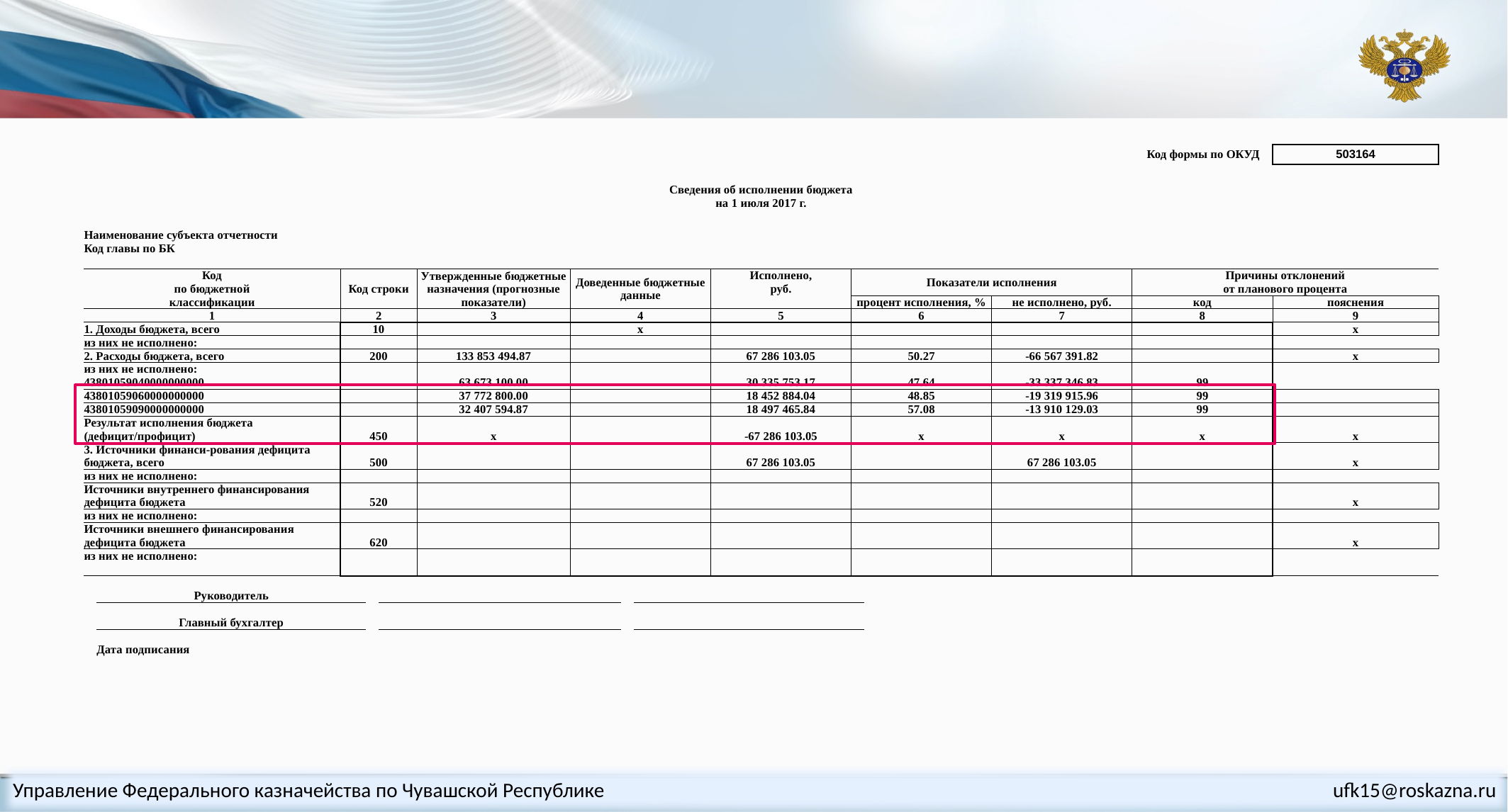

|  |  |  |  |  |  |  |  |  |  |  |  |  |  |  |  |  |  |  |  |  |  |  |  |  |  |  |  |  |  |  |  |  |  |  |  |  |  |  |  |  |  |  |  |  |  |  |  |  |  |  |  |  |  |  |  |  |  |  |  |  |  |  |  |  |  |  |  |  |  |  |  |  |  |  |  |  |  |  |  |  |  |  |  |  |  |  |  |  |  |  |  |  |  |  |  |  |  |  |  |  |  |  |  |  |  |  |
| --- | --- | --- | --- | --- | --- | --- | --- | --- | --- | --- | --- | --- | --- | --- | --- | --- | --- | --- | --- | --- | --- | --- | --- | --- | --- | --- | --- | --- | --- | --- | --- | --- | --- | --- | --- | --- | --- | --- | --- | --- | --- | --- | --- | --- | --- | --- | --- | --- | --- | --- | --- | --- | --- | --- | --- | --- | --- | --- | --- | --- | --- | --- | --- | --- | --- | --- | --- | --- | --- | --- | --- | --- | --- | --- | --- | --- | --- | --- | --- | --- | --- | --- | --- | --- | --- | --- | --- | --- | --- | --- | --- | --- | --- | --- | --- | --- | --- | --- | --- | --- | --- | --- | --- | --- | --- | --- |
| Код формы по ОКУД |  |  |  |  |  |  |  |  |  |  |  |  |  |  |  |  |  |  |  |  |  |  |  |  |  |  |  |  |  |  |  |  |  |  |  |  |  |  |  |  |  |  |  |  |  |  |  |  |  |  |  |  |  |  |  |  |  |  |  |  |  |  |  |  |  |  |  |  |  |  |  |  |  |  |  |  |  |  |  |  |  |  |  |  |  |  |  |  |  |  |  |  |  | 503164 |  |  |  |  |  |  |  |  |  |  |  |  |
|  |  |  |  |  |  |  |  |  |  |  |  |  |  |  |  |  |  |  |  |  |  |  |  |  |  |  |  |  |  |  |  |  |  |  |  |  |  |  |  |  |  |  |  |  |  |  |  |  |  |  |  |  |  |  |  |  |  |  |  |  |  |  |  |  |  |  |  |  |  |  |  |  |  |  |  |  |  |  |  |  |  |  |  |  |  |  |  |  |  |  |  |  |  |  |  |  |  |  |  |  |  |  |  |  |  |  |
| Сведения об исполнении бюджета |  |  |  |  |  |  |  |  |  |  |  |  |  |  |  |  |  |  |  |  |  |  |  |  |  |  |  |  |  |  |  |  |  |  |  |  |  |  |  |  |  |  |  |  |  |  |  |  |  |  |  |  |  |  |  |  |  |  |  |  |  |  |  |  |  |  |  |  |  |  |  |  |  |  |  |  |  |  |  |  |  |  |  |  |  |  |  |  |  |  |  |  |  |  |  |  |  |  |  |  |  |  |  |  |  |  |
| на 1 июля 2017 г. |  |  |  |  |  |  |  |  |  |  |  |  |  |  |  |  |  |  |  |  |  |  |  |  |  |  |  |  |  |  |  |  |  |  |  |  |  |  |  |  |  |  |  |  |  |  |  |  |  |  |  |  |  |  |  |  |  |  |  |  |  |  |  |  |  |  |  |  |  |  |  |  |  |  |  |  |  |  |  |  |  |  |  |  |  |  |  |  |  |  |  |  |  |  |  |  |  |  |  |  |  |  |  |  |  |  |
|  |  |  |  |  |  |  |  |  |  |  |  |  |  |  |  |  |  |  |  |  |  |  |  |  |  |  |  |  |  |  |  |  |  |  |  |  |  |  |  |  |  |  |  |  |  |  |  |  |  |  |  |  |  |  |  |  |  |  |  |  |  |  |  |  |  |  |  |  |  |  |  |  |  |  |  |  |  |  |  |  |  |  |  |  |  |  |  |  |  |  |  |  |  |  |  |  |  |  |  |  |  |  |  |  |  |  |
| Наименование субъекта отчетности |  |  |  |  |  |  |  |  |  |  |  |  |  |  |  |  |  |  |  |  |  |  |  |  |  |  |  |  |  |  |  |  |  |  |  |  |  |  |  |  |  |  |  |  |  |  |  |  |  |  |  |  |  |  |  |  |  |  |  |  |  |  |  |  |  |  |  |  |  |  |  |  |  |  |  |  |  |  |  |  |  |  |  |  |  |  |  |  |  |  |  |  |  |  |  |  |  |  |  |  |  |  |  |  |  |  |
| Код главы по БК |  |  |  |  |  |  |  |  |  |  |  |  |  |  |  |  |  |  |  |  |  |  |  |  |  |  |  |  |  |  |  |  |  |  |  |  |  |  |  |  |  |  |  |  |  |  |  |  |  |  |  |  |  |  |  |  |  |  |  |  |  |  |  |  |  |  |  |  |  |  |  |  |  |  |  |  |  |  |  |  |  |  |  |  |  |  |  |  |  |  |  |  |  |  |  |  |  |  |  |  |  |  |  |  |  |  |
|  |  |  |  |  |  |  |  |  |  |  |  |  |  |  |  |  |  |  |  |  |  |  |  |  |  |  |  |  |  |  |  |  |  |  |  |  |  |  |  |  |  |  |  |  |  |  |  |  |  |  |  |  |  |  |  |  |  |  |  |  |  |  |  |  |  |  |  |  |  |  |  |  |  |  |  |  |  |  |  |  |  |  |  |  |  |  |  |  |  |  |  |  |  |  |  |  |  |  |  |  |  |  |  |  |  |  |
| Код |  |  |  |  |  |  |  |  |  |  |  |  |  |  |  |  |  |  |  |  | Код строки |  |  |  |  |  | Утвержденные бюджетные назначения (прогнозные показатели) |  |  |  |  |  |  |  |  |  |  |  | Доведенные бюджетные данные |  |  |  |  |  |  |  |  |  |  | Исполнено, |  |  |  |  |  |  |  |  |  |  | Показатели исполнения |  |  |  |  |  |  |  |  |  |  |  |  |  |  |  |  |  |  |  |  |  | Причины отклонений |  |  |  |  |  |  |  |  |  |  |  |  |  |  |  |  |  |  |  |  |  |  |  |
| по бюджетной |  |  |  |  |  |  |  |  |  |  |  |  |  |  |  |  |  |  |  |  |  |  |  |  |  |  |  |  |  |  |  |  |  |  |  |  |  |  |  |  |  |  |  |  |  |  |  |  |  | руб. |  |  |  |  |  |  |  |  |  |  |  |  |  |  |  |  |  |  |  |  |  |  |  |  |  |  |  |  |  |  |  |  | от планового процента |  |  |  |  |  |  |  |  |  |  |  |  |  |  |  |  |  |  |  |  |  |  |  |
| классификации |  |  |  |  |  |  |  |  |  |  |  |  |  |  |  |  |  |  |  |  |  |  |  |  |  |  |  |  |  |  |  |  |  |  |  |  |  |  |  |  |  |  |  |  |  |  |  |  |  |  |  |  |  |  |  |  |  |  |  |  | процент исполнения, % |  |  |  |  |  |  |  |  |  |  | не исполнено, руб. |  |  |  |  |  |  |  |  |  |  | код |  |  |  |  |  |  |  |  |  |  | пояснения |  |  |  |  |  |  |  |  |  |  |  |  |
| 1 |  |  |  |  |  |  |  |  |  |  |  |  |  |  |  |  |  |  |  |  | 2 |  |  |  |  |  | 3 |  |  |  |  |  |  |  |  |  |  |  | 4 |  |  |  |  |  |  |  |  |  |  | 5 |  |  |  |  |  |  |  |  |  |  | 6 |  |  |  |  |  |  |  |  |  |  | 7 |  |  |  |  |  |  |  |  |  |  | 8 |  |  |  |  |  |  |  |  |  |  | 9 |  |  |  |  |  |  |  |  |  |  |  |  |
| 1. Доходы бюджета, всего |  |  |  |  |  |  |  |  |  |  |  |  |  |  |  |  |  |  |  |  | 10 |  |  |  |  |  |  |  |  |  |  |  |  |  |  |  |  |  | х |  |  |  |  |  |  |  |  |  |  |  |  |  |  |  |  |  |  |  |  |  |  |  |  |  |  |  |  |  |  |  |  |  |  |  |  |  |  |  |  |  |  |  |  |  |  |  |  |  |  |  |  |  |  | х |  |  |  |  |  |  |  |  |  |  |  |  |
| из них не исполнено: |  |  |  |  |  |  |  |  |  |  |  |  |  |  |  |  |  |  |  |  |  |  |  |  |  |  |  |  |  |  |  |  |  |  |  |  |  |  |  |  |  |  |  |  |  |  |  |  |  |  |  |  |  |  |  |  |  |  |  |  |  |  |  |  |  |  |  |  |  |  |  |  |  |  |  |  |  |  |  |  |  |  |  |  |  |  |  |  |  |  |  |  |  |  |  |  |  |  |  |  |  |  |  |  |  |  |
| 2. Расходы бюджета, всего |  |  |  |  |  |  |  |  |  |  |  |  |  |  |  |  |  |  |  |  | 200 |  |  |  |  |  | 133 853 494.87 |  |  |  |  |  |  |  |  |  |  |  |  |  |  |  |  |  |  |  |  |  |  | 67 286 103.05 |  |  |  |  |  |  |  |  |  |  | 50.27 |  |  |  |  |  |  |  |  |  |  | -66 567 391.82 |  |  |  |  |  |  |  |  |  |  |  |  |  |  |  |  |  |  |  |  |  | х |  |  |  |  |  |  |  |  |  |  |  |  |
| из них не исполнено: |  |  |  |  |  |  |  |  |  |  |  |  |  |  |  |  |  |  |  |  |  |  |  |  |  |  | 63 673 100.00 |  |  |  |  |  |  |  |  |  |  |  |  |  |  |  |  |  |  |  |  |  |  | 30 335 753.17 |  |  |  |  |  |  |  |  |  |  | 47.64 |  |  |  |  |  |  |  |  |  |  | -33 337 346.83 |  |  |  |  |  |  |  |  |  |  | 99 |  |  |  |  |  |  |  |  |  |  |  |  |  |  |  |  |  |  |  |  |  |  |  |
| 43801059040000000000 |  |  |  |  |  |  |  |  |  |  |  |  |  |  |  |  |  |  |  |  |  |  |  |  |  |  |  |  |  |  |  |  |  |  |  |  |  |  |  |  |  |  |  |  |  |  |  |  |  |  |  |  |  |  |  |  |  |  |  |  |  |  |  |  |  |  |  |  |  |  |  |  |  |  |  |  |  |  |  |  |  |  |  |  |  |  |  |  |  |  |  |  |  |  |  |  |  |  |  |  |  |  |  |  |  |  |
| 43801059060000000000 |  |  |  |  |  |  |  |  |  |  |  |  |  |  |  |  |  |  |  |  |  |  |  |  |  |  | 37 772 800.00 |  |  |  |  |  |  |  |  |  |  |  |  |  |  |  |  |  |  |  |  |  |  | 18 452 884.04 |  |  |  |  |  |  |  |  |  |  | 48.85 |  |  |  |  |  |  |  |  |  |  | -19 319 915.96 |  |  |  |  |  |  |  |  |  |  | 99 |  |  |  |  |  |  |  |  |  |  |  |  |  |  |  |  |  |  |  |  |  |  |  |
| 43801059090000000000 |  |  |  |  |  |  |  |  |  |  |  |  |  |  |  |  |  |  |  |  |  |  |  |  |  |  | 32 407 594.87 |  |  |  |  |  |  |  |  |  |  |  |  |  |  |  |  |  |  |  |  |  |  | 18 497 465.84 |  |  |  |  |  |  |  |  |  |  | 57.08 |  |  |  |  |  |  |  |  |  |  | -13 910 129.03 |  |  |  |  |  |  |  |  |  |  | 99 |  |  |  |  |  |  |  |  |  |  |  |  |  |  |  |  |  |  |  |  |  |  |  |
| Результат исполнения бюджета |  |  |  |  |  |  |  |  |  |  |  |  |  |  |  |  |  |  |  |  | 450 |  |  |  |  |  | х |  |  |  |  |  |  |  |  |  |  |  |  |  |  |  |  |  |  |  |  |  |  | -67 286 103.05 |  |  |  |  |  |  |  |  |  |  | х |  |  |  |  |  |  |  |  |  |  | х |  |  |  |  |  |  |  |  |  |  | х |  |  |  |  |  |  |  |  |  |  | х |  |  |  |  |  |  |  |  |  |  |  |  |
| (дефицит/профицит) |  |  |  |  |  |  |  |  |  |  |  |  |  |  |  |  |  |  |  |  |  |  |  |  |  |  |  |  |  |  |  |  |  |  |  |  |  |  |  |  |  |  |  |  |  |  |  |  |  |  |  |  |  |  |  |  |  |  |  |  |  |  |  |  |  |  |  |  |  |  |  |  |  |  |  |  |  |  |  |  |  |  |  |  |  |  |  |  |  |  |  |  |  |  |  |  |  |  |  |  |  |  |  |  |  |  |
| 3. Источники финанси-рования дефицита бюджета, всего |  |  |  |  |  |  |  |  |  |  |  |  |  |  |  |  |  |  |  |  | 500 |  |  |  |  |  |  |  |  |  |  |  |  |  |  |  |  |  |  |  |  |  |  |  |  |  |  |  |  | 67 286 103.05 |  |  |  |  |  |  |  |  |  |  |  |  |  |  |  |  |  |  |  |  |  | 67 286 103.05 |  |  |  |  |  |  |  |  |  |  |  |  |  |  |  |  |  |  |  |  |  | х |  |  |  |  |  |  |  |  |  |  |  |  |
| из них не исполнено: |  |  |  |  |  |  |  |  |  |  |  |  |  |  |  |  |  |  |  |  |  |  |  |  |  |  |  |  |  |  |  |  |  |  |  |  |  |  |  |  |  |  |  |  |  |  |  |  |  |  |  |  |  |  |  |  |  |  |  |  |  |  |  |  |  |  |  |  |  |  |  |  |  |  |  |  |  |  |  |  |  |  |  |  |  |  |  |  |  |  |  |  |  |  |  |  |  |  |  |  |  |  |  |  |  |  |
| Источники внутреннего финансирования дефицита бюджета |  |  |  |  |  |  |  |  |  |  |  |  |  |  |  |  |  |  |  |  | 520 |  |  |  |  |  |  |  |  |  |  |  |  |  |  |  |  |  |  |  |  |  |  |  |  |  |  |  |  |  |  |  |  |  |  |  |  |  |  |  |  |  |  |  |  |  |  |  |  |  |  |  |  |  |  |  |  |  |  |  |  |  |  |  |  |  |  |  |  |  |  |  |  | х |  |  |  |  |  |  |  |  |  |  |  |  |
| из них не исполнено: |  |  |  |  |  |  |  |  |  |  |  |  |  |  |  |  |  |  |  |  |  |  |  |  |  |  |  |  |  |  |  |  |  |  |  |  |  |  |  |  |  |  |  |  |  |  |  |  |  |  |  |  |  |  |  |  |  |  |  |  |  |  |  |  |  |  |  |  |  |  |  |  |  |  |  |  |  |  |  |  |  |  |  |  |  |  |  |  |  |  |  |  |  |  |  |  |  |  |  |  |  |  |  |  |  |  |
| Источники внешнего финансирования дефицита бюджета |  |  |  |  |  |  |  |  |  |  |  |  |  |  |  |  |  |  |  |  | 620 |  |  |  |  |  |  |  |  |  |  |  |  |  |  |  |  |  |  |  |  |  |  |  |  |  |  |  |  |  |  |  |  |  |  |  |  |  |  |  |  |  |  |  |  |  |  |  |  |  |  |  |  |  |  |  |  |  |  |  |  |  |  |  |  |  |  |  |  |  |  |  |  | х |  |  |  |  |  |  |  |  |  |  |  |  |
| из них не исполнено: |  |  |  |  |  |  |  |  |  |  |  |  |  |  |  |  |  |  |  |  |  |  |  |  |  |  |  |  |  |  |  |  |  |  |  |  |  |  |  |  |  |  |  |  |  |  |  |  |  |  |  |  |  |  |  |  |  |  |  |  |  |  |  |  |  |  |  |  |  |  |  |  |  |  |  |  |  |  |  |  |  |  |  |  |  |  |  |  |  |  |  |  |  |  |  |  |  |  |  |  |  |  |  |  |  |  |
|  |  |  |  |  |  |  |  |  |  |  |  |  |  |  |  |  |  |  |  |  |  |  |  |  |  |  |  |  |  |  |  |  |  |  |  |  |  |  |  |  |  |  |  |  |  |  |  |  |  |  |  |  |  |  |  |  |  |  |  |  |  |  |  |  |  |  |  |  |  |  |  |  |  |  |  |  |  |  |  |  |  |  |  |  |  |  |  |  |  |  |  |  |  |  |  |  |  |  |  |  |  |  |  |  |  |  |
|  |  |  |  |  |  |  |  |  |  |  |  |  |  |  |  |  |  |  |  |  |  |  |  |  |  |  |  |  |  |  |  |  |  |  |  |  |  |  |  |  |  |  |  |  |  |  |  |  |  |  |  |  |  |  |  |  |  |  |  |  |  |  |  |  |  |  |  |  |  |  |  |  |  |  |  |  |  |  |  |  |  |  |  |  |  |  |  |  |  |  |  |  |  |  |  |  |  |  |  |  |  |  |  |  |  |  |
|  | Руководитель |  |  |  |  |  |  |  |  |  |  |  |  |  |  |  |  |  |  |  |  |  |  |  |  |  |  |  |  |  |  |  |  |  |  |  |  |  |  |  |  |  |  |  |  |  |  |  |  |  |  |  |  |  |  |  |  |  |  |  |  |  |  |  |  |  |  |  |  |  |  |  |  |  |  |  |  |  |  |  |  |  |  |  |  |  |  |  |  |  |  |  |  |  |  |  |  |  |  |  |  |  |  |  |  |  |
|  |  |  |  |  |  |  |  |  |  |  |  |  |  |  |  |  |  |  |  |  |  |  |  |  |  |  |  |  |  |  |  |  |  |  |  |  |  |  |  |  |  |  |  |  |  |  |  |  |  |  |  |  |  |  |  |  |  |  |  |  |  |  |  |  |  |  |  |  |  |  |  |  |  |  |  |  |  |  |  |  |  |  |  |  |  |  |  |  |  |  |  |  |  |  |  |  |  |  |  |  |  |  |  |  |  |  |
|  | Главный бухгалтер |  |  |  |  |  |  |  |  |  |  |  |  |  |  |  |  |  |  |  |  |  |  |  |  |  |  |  |  |  |  |  |  |  |  |  |  |  |  |  |  |  |  |  |  |  |  |  |  |  |  |  |  |  |  |  |  |  |  |  |  |  |  |  |  |  |  |  |  |  |  |  |  |  |  |  |  |  |  |  |  |  |  |  |  |  |  |  |  |  |  |  |  |  |  |  |  |  |  |  |  |  |  |  |  |  |
|  |  |  |  |  |  |  |  |  |  |  |  |  |  |  |  |  |  |  |  |  |  |  |  |  |  |  |  |  |  |  |  |  |  |  |  |  |  |  |  |  |  |  |  |  |  |  |  |  |  |  |  |  |  |  |  |  |  |  |  |  |  |  |  |  |  |  |  |  |  |  |  |  |  |  |  |  |  |  |  |  |  |  |  |  |  |  |  |  |  |  |  |  |  |  |  |  |  |  |  |  |  |  |  |  |  |  |
|  | Дата подписания |  |  |  |  |  |  |  |  |  |  |  |  |  |  |  |  |  |  |  |  |  |  |  |  |  |  |  |  |  |  |  |  |  |  |  |  |  |  |  |  |  |  |  |  |  |  |  |  |  |  |  |  |  |  |  |  |  |  |  |  |  |  |  |  |  |  |  |  |  |  |  |  |  |  |  |  |  |  |  |  |  |  |  |  |  |  |  |  |  |  |  |  |  |  |  |  |  |  |  |  |  |  |  |  |  |
|  |  |  |  |  |  |  |  |  |  |  |  |  |  |  |  |  |  |  |  |  |  |  |  |  |  |  |  |  |  |  |  |  |  |  |  |  |  |  |  |  |  |  |  |  |  |  |  |  |  |  |  |  |  |  |  |  |  |  |  |  |  |  |  |  |  |  |  |  |  |  |  |  |  |  |  |  |  |  |  |  |  |  |  |  |  |  |  |  |  |  |  |  |  |  |  |  |  |  |  |  |  |  |  |  |  |  |

Управление Федерального казначейства по Чувашской Республике                                                                                                                                                              ufk15@roskazna.ru